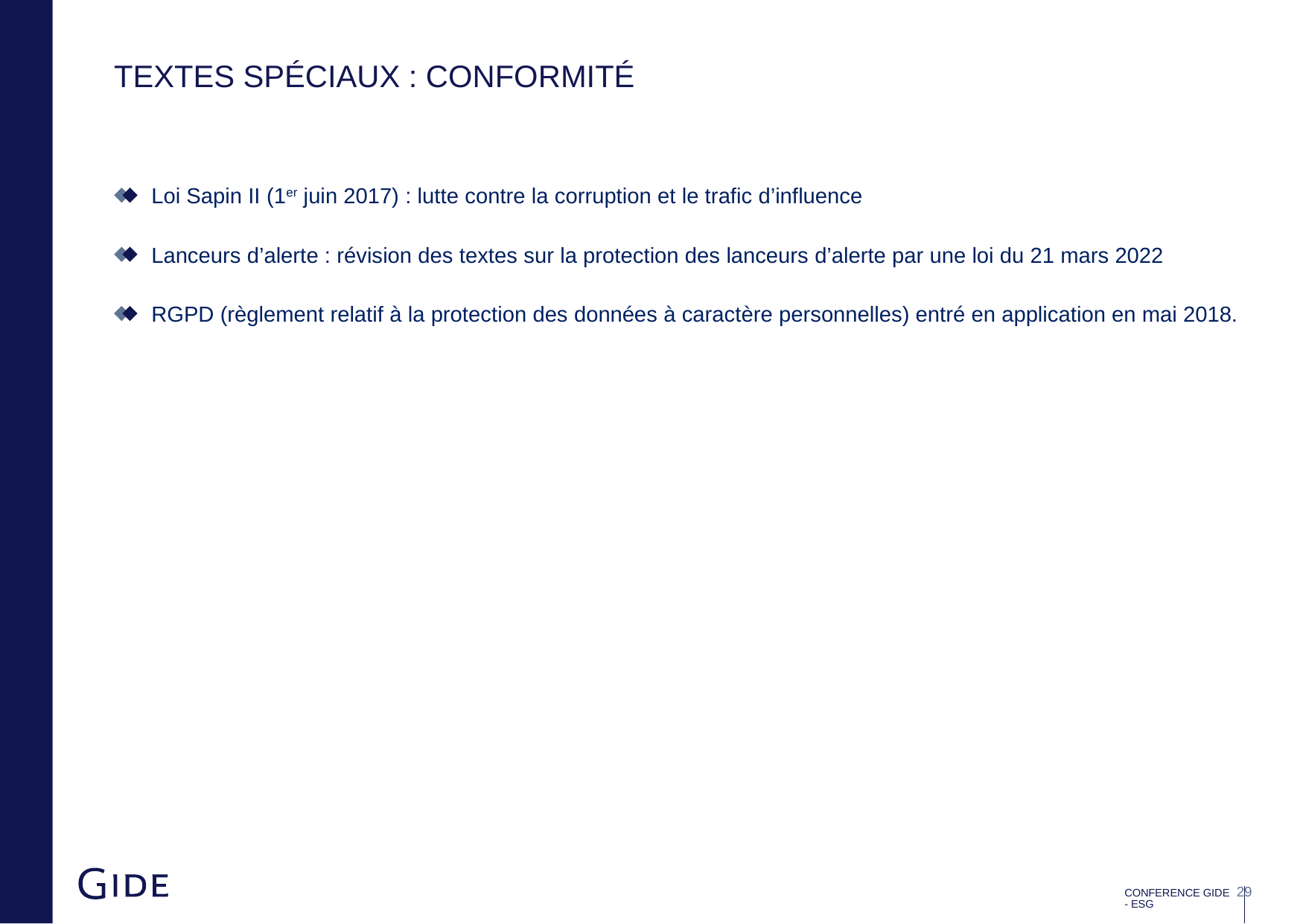

# Textes spéciaux : conformité
Loi Sapin II (1er juin 2017) : lutte contre la corruption et le trafic d’influence
Lanceurs d’alerte : révision des textes sur la protection des lanceurs d’alerte par une loi du 21 mars 2022
RGPD (règlement relatif à la protection des données à caractère personnelles) entré en application en mai 2018.

CONFERENCE GIDE - ESG